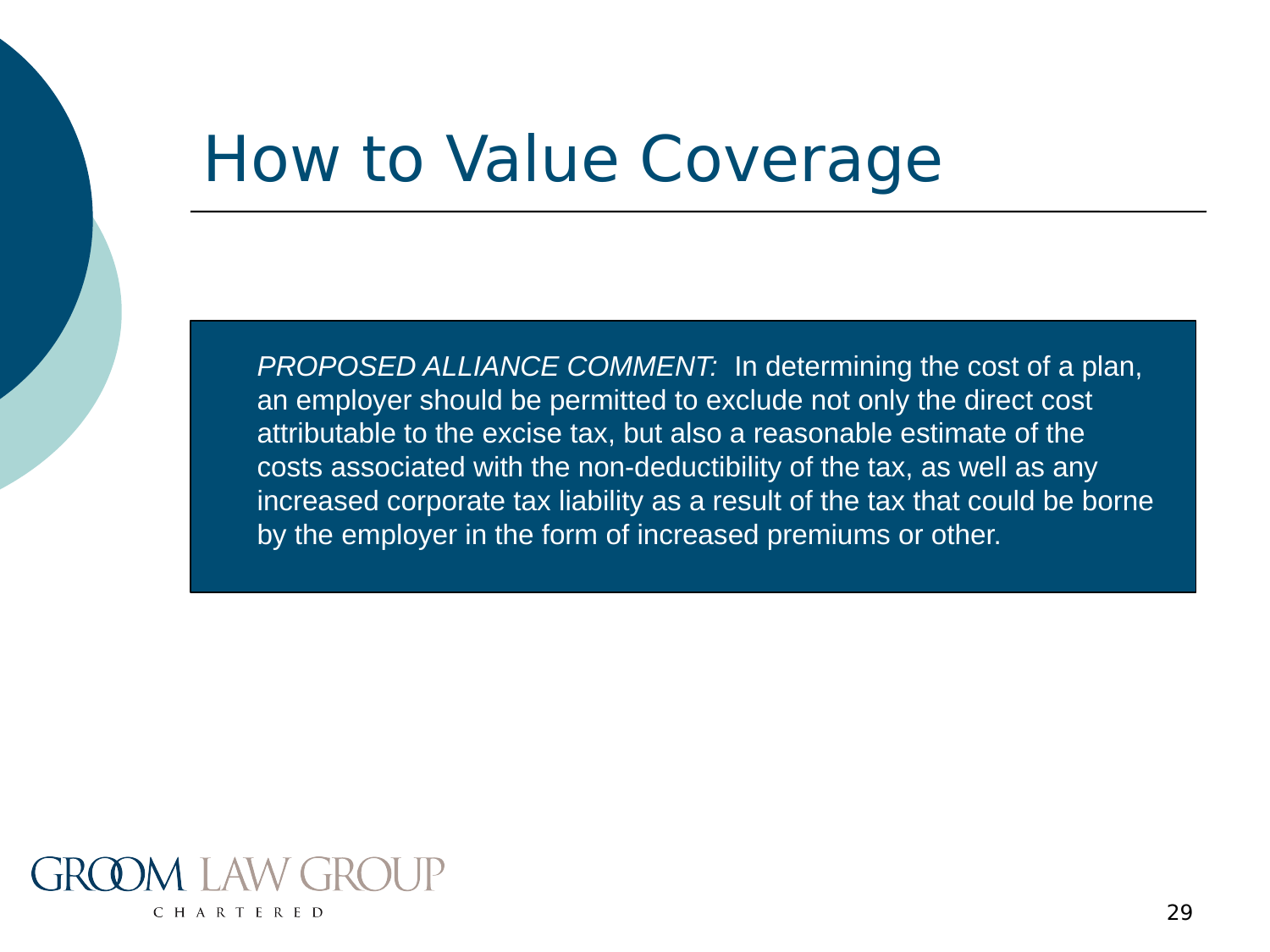

# How to Value Coverage

PROPOSED ALLIANCE COMMENT:  In determining the cost of a plan, an employer should be permitted to exclude not only the direct cost attributable to the excise tax, but also a reasonable estimate of the costs associated with the non-deductibility of the tax, as well as any increased corporate tax liability as a result of the tax that could be borne by the employer in the form of increased premiums or other.
29